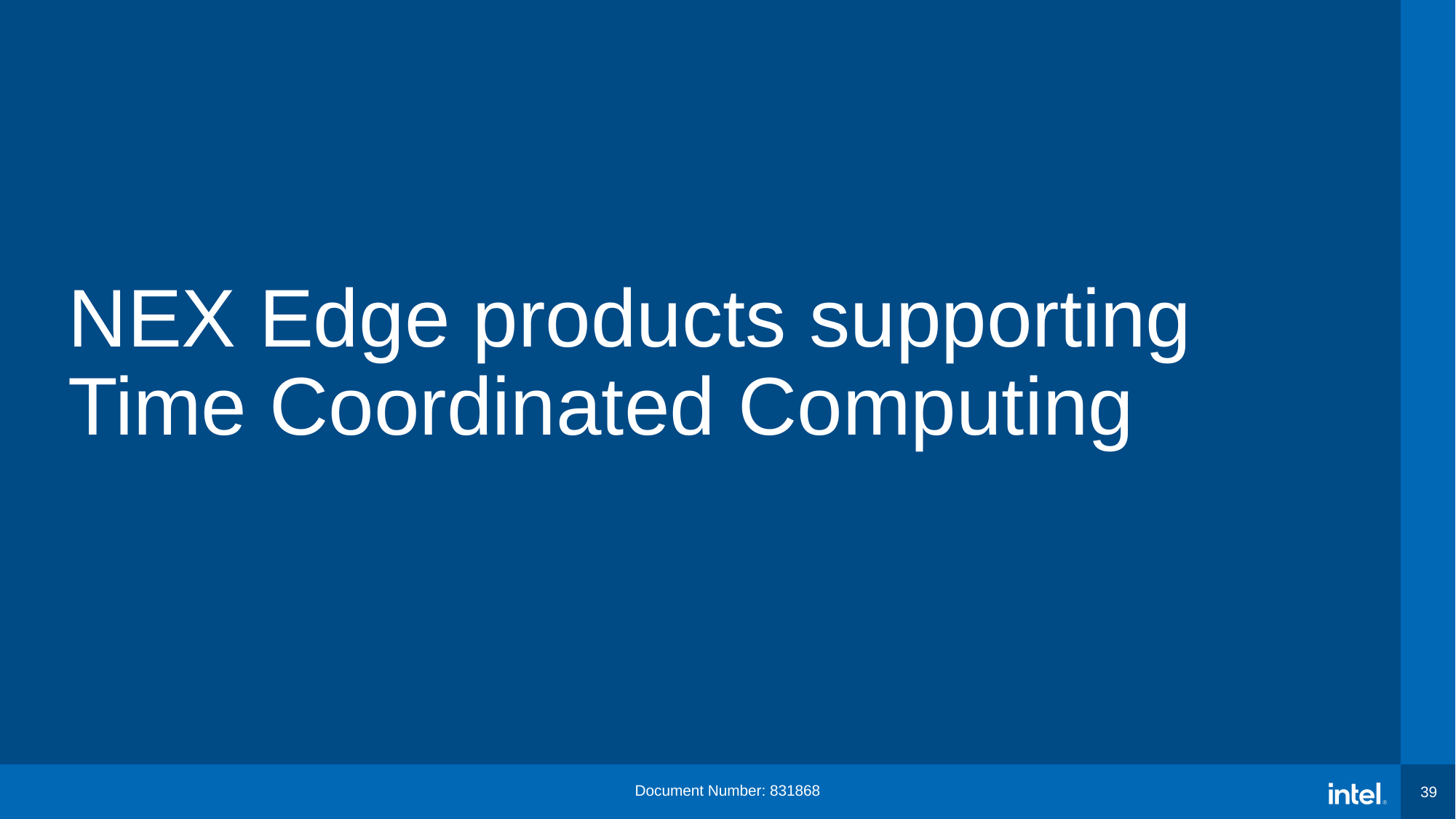

# NEX Edge products supporting Time Coordinated Computing